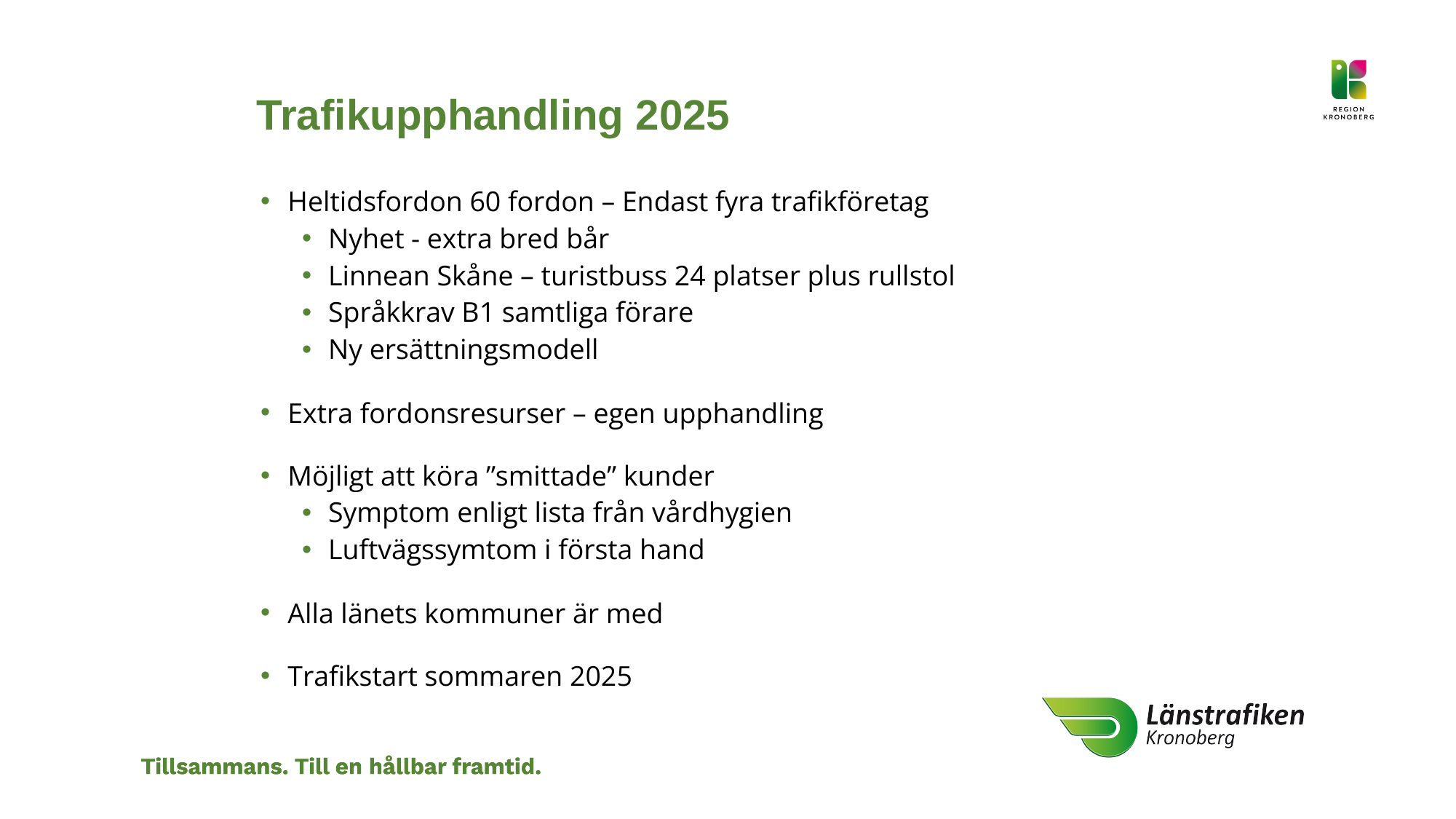

# Trafikupphandling 2025
Heltidsfordon 60 fordon – Endast fyra trafikföretag
Nyhet - extra bred bår
Linnean Skåne – turistbuss 24 platser plus rullstol
Språkkrav B1 samtliga förare
Ny ersättningsmodell
Extra fordonsresurser – egen upphandling
Möjligt att köra ”smittade” kunder
Symptom enligt lista från vårdhygien
Luftvägssymtom i första hand
Alla länets kommuner är med
Trafikstart sommaren 2025